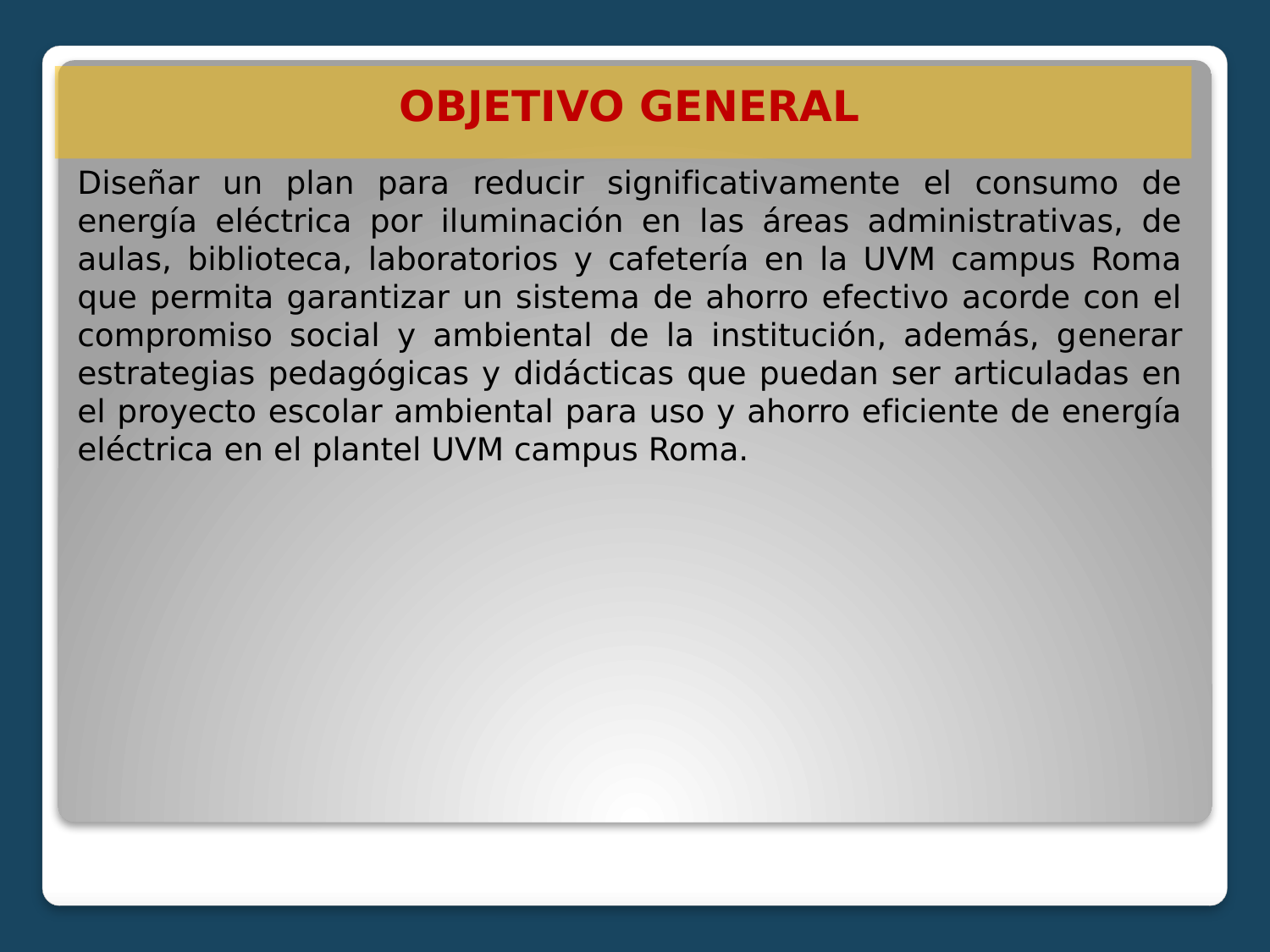

OBJETIVO GENERAL
Diseñar un plan para reducir significativamente el consumo de energía eléctrica por iluminación en las áreas administrativas, de aulas, biblioteca, laboratorios y cafetería en la UVM campus Roma que permita garantizar un sistema de ahorro efectivo acorde con el compromiso social y ambiental de la institución, además, generar estrategias pedagógicas y didácticas que puedan ser articuladas en el proyecto escolar ambiental para uso y ahorro eficiente de energía eléctrica en el plantel UVM campus Roma.